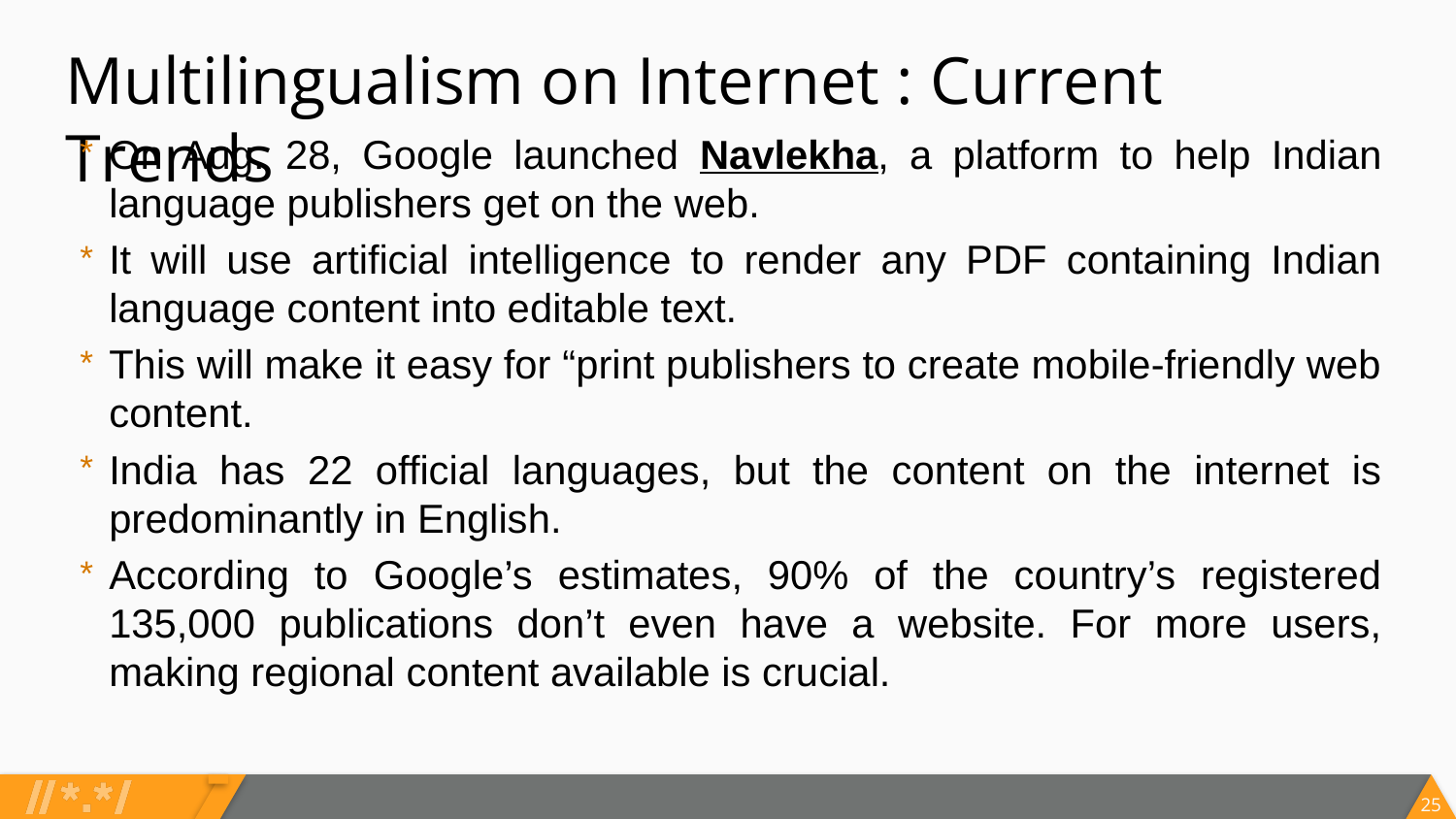

# Multilingualism on Internet : Current Trends
On Aug. 28, Google launched Navlekha, a platform to help Indian language publishers get on the web.
It will use artificial intelligence to render any PDF containing Indian language content into editable text.
This will make it easy for “print publishers to create mobile-friendly web content.
India has 22 official languages, but the content on the internet is predominantly in English.
According to Google’s estimates, 90% of the country’s registered 135,000 publications don’t even have a website. For more users, making regional content available is crucial.